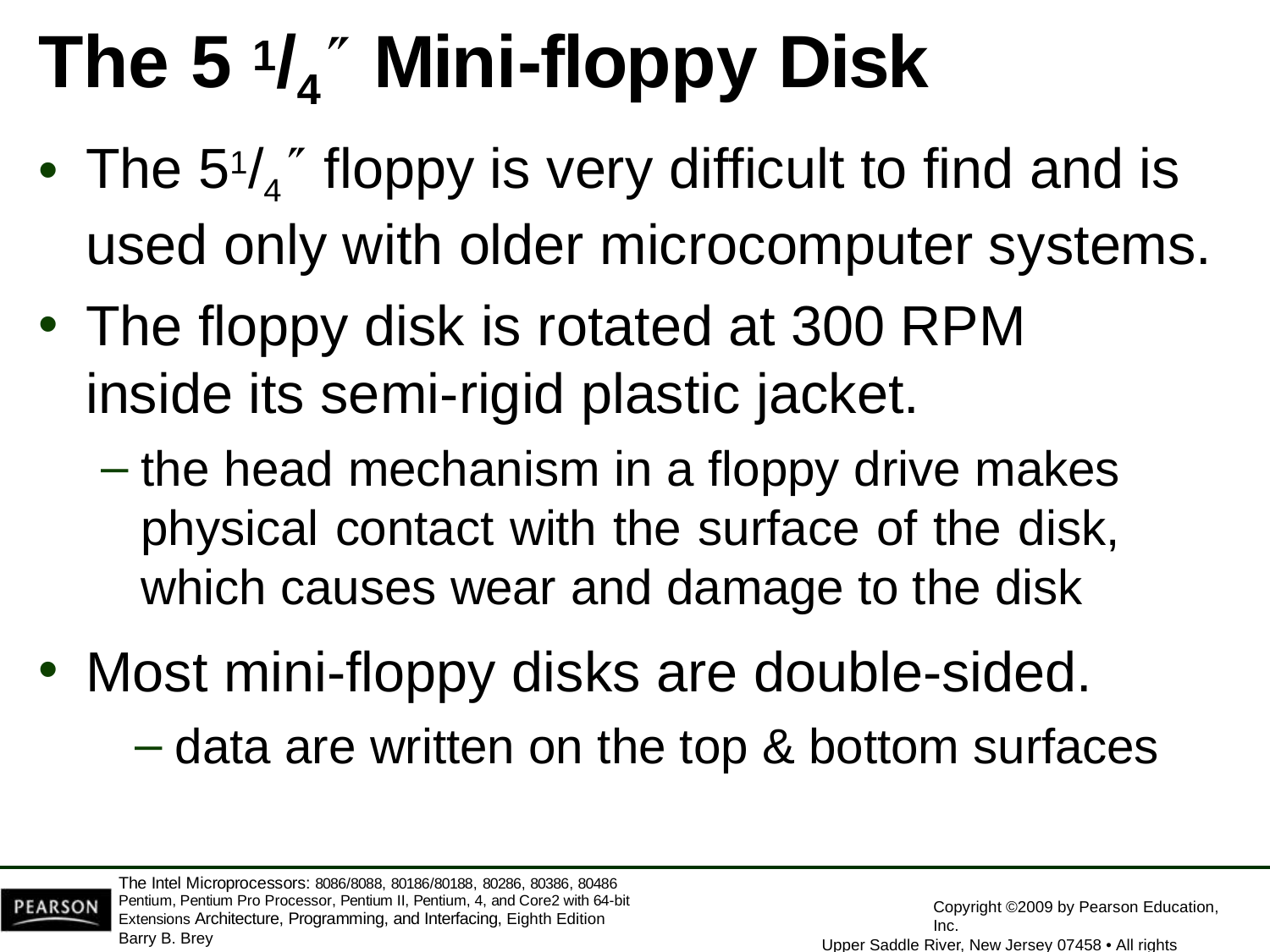

# The 5 1/4″ Mini-floppy Disk
The 51/4″ floppy is very difficult to find and is
used only with older microcomputer systems.

The floppy disk is rotated at 300 RPM inside its semi-rigid plastic jacket.

the head mechanism in a floppy drive makes physical contact with the surface of the disk, which causes wear and damage to the disk

Most mini-floppy disks are double-sided.

data are written on the top & bottom surfaces
The Intel Microprocessors: 8086/8088, 80186/80188, 80286, 80386, 80486 Pentium, Pentium Pro Processor, Pentium II, Pentium, 4, and Core2 with 64-bit Extensions Architecture, Programming, and Interfacing, Eighth Edition
Barry B. Brey

Copyright ©2009 by Pearson Education, Inc.
Upper Saddle River, New Jersey 07458 • All rights reserved.